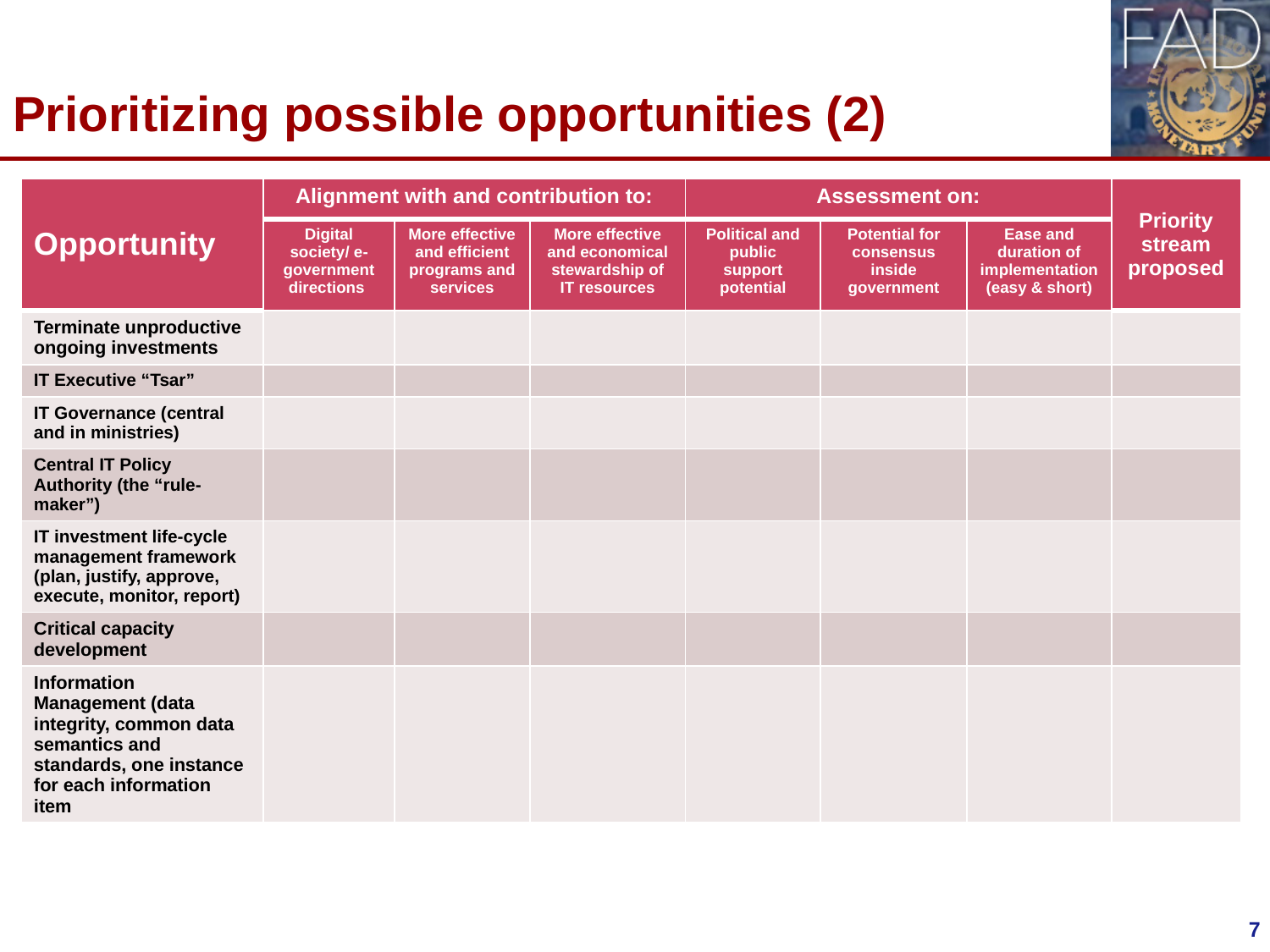

# Prioritizing possible opportunities (2)
| Opportunity | Alignment with and contribution to: |  |  | Assessment on: |  |  | Priority stream proposed |
| --- | --- | --- | --- | --- | --- | --- | --- |
|  | Digital society/ e-government directions | More effective and efficient programs and services | More effective and economical stewardship of IT resources | Political and public support potential | Potential for consensus inside government | Ease and duration of implementation (easy & short) |  |
| Terminate unproductive ongoing investments |  |  |  |  |  |  |  |
| IT Executive “Tsar” |  |  |  |  |  |  |  |
| IT Governance (central and in ministries) |  |  |  |  |  |  |  |
| Central IT Policy Authority (the “rule-maker”) |  |  |  |  |  |  |  |
| IT investment life-cycle management framework (plan, justify, approve, execute, monitor, report) |  |  |  |  |  |  |  |
| Critical capacity development |  |  |  |  |  |  |  |
| Information Management (data integrity, common data semantics and standards, one instance for each information item |  |  |  |  |  |  |  |
7